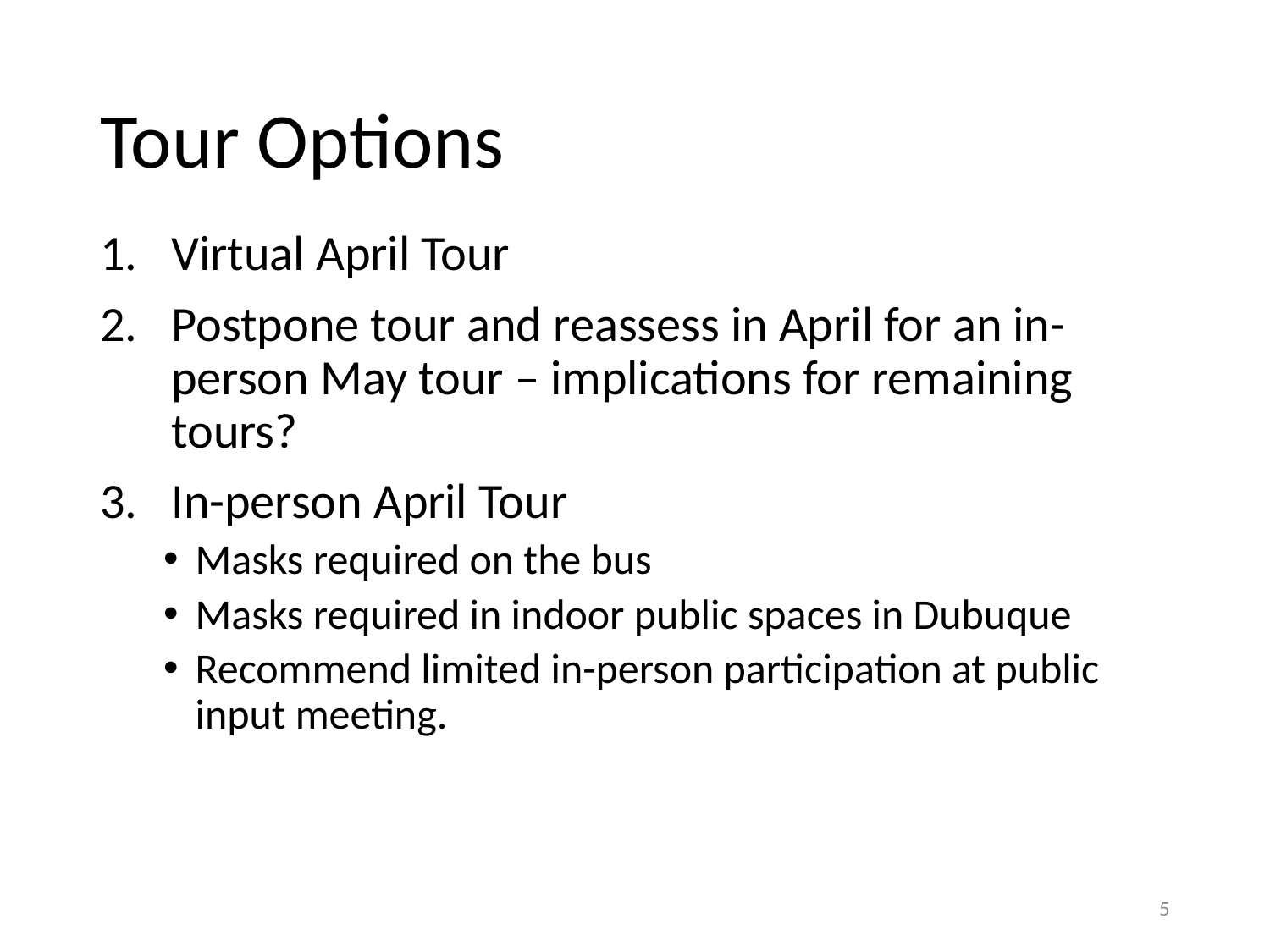

# Tour Options
Virtual April Tour
Postpone tour and reassess in April for an in-person May tour – implications for remaining tours?
In-person April Tour
Masks required on the bus
Masks required in indoor public spaces in Dubuque
Recommend limited in-person participation at public input meeting.

5